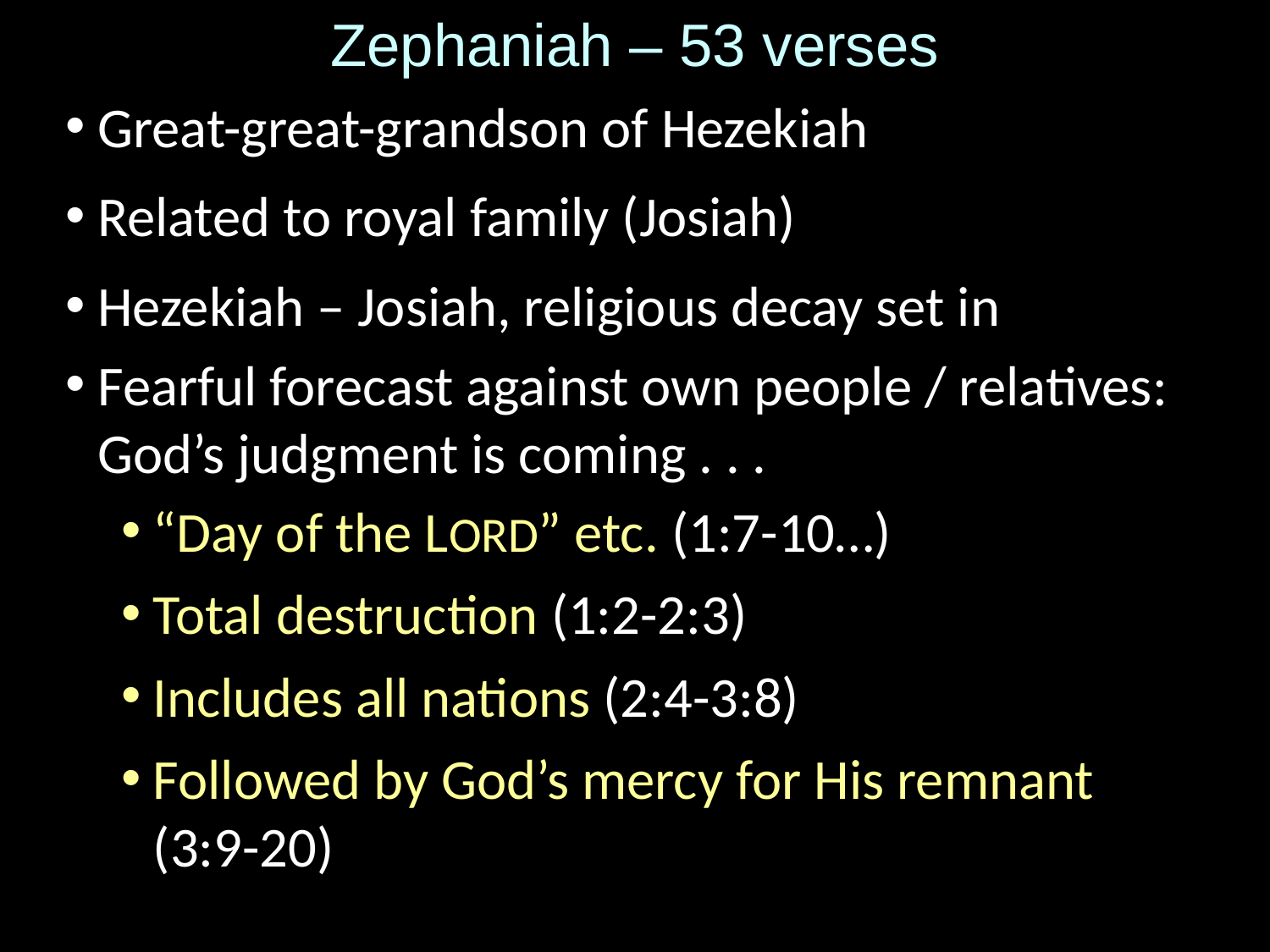

# Zephaniah – 53 verses
Great-great-grandson of Hezekiah
Related to royal family (Josiah)
Hezekiah – Josiah, religious decay set in
Fearful forecast against own people / relatives: God’s judgment is coming . . .
“Day of the LORD” etc. (1:7-10…)
Total destruction (1:2-2:3)
Includes all nations (2:4-3:8)
Followed by God’s mercy for His remnant (3:9-20)